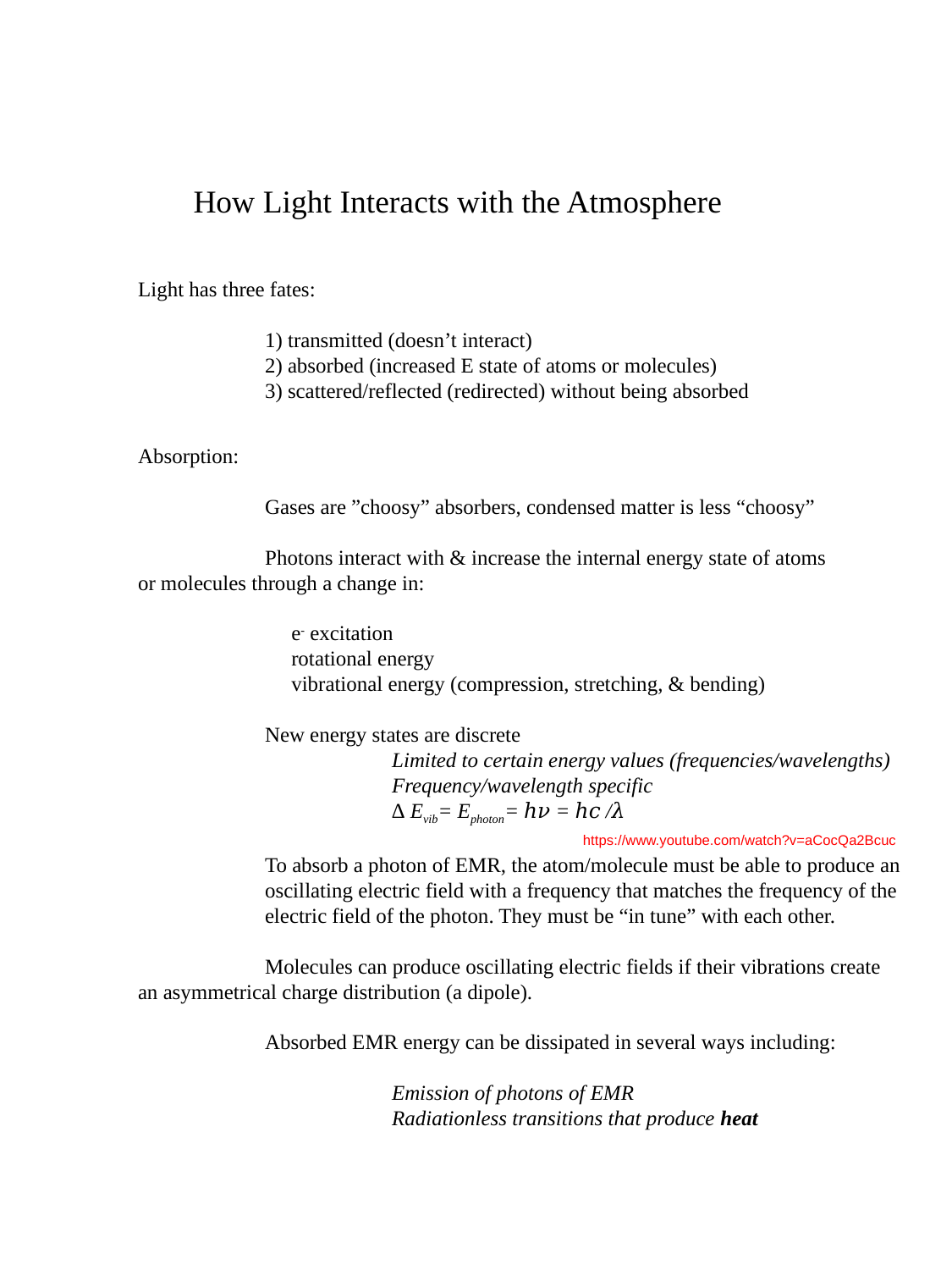

How Light Interacts with the Atmosphere
Light has three fates:

	1) transmitted (doesn’t interact)
	2) absorbed (increased E state of atoms or molecules)
	3) scattered/reflected (redirected) without being absorbed
Absorption:

	Gases are ”choosy” absorbers, condensed matter is less “choosy”

	Photons interact with & increase the internal energy state of atoms 	or molecules through a change in:

	     e- excitation
	     rotational energy
	     vibrational energy (compression, stretching, & bending)

	New energy states are discrete
		Limited to certain energy values (frequencies/wavelengths)
		Frequency/wavelength specific
		∆ Evib= Ephoton= ℎ𝜈 = ℎ𝑐 /𝜆

	To absorb a photon of EMR, the atom/molecule must be able to produce an 	oscillating electric field with a frequency that matches the frequency of the 	electric field of the photon. They must be “in tune” with each other.

	Molecules can produce oscillating electric fields if their vibrations create 	an asymmetrical charge distribution (a dipole).

	Absorbed EMR energy can be dissipated in several ways including:

		Emission of photons of EMR
		Radiationless transitions that produce heat

https://www.youtube.com/watch?v=aCocQa2Bcuc